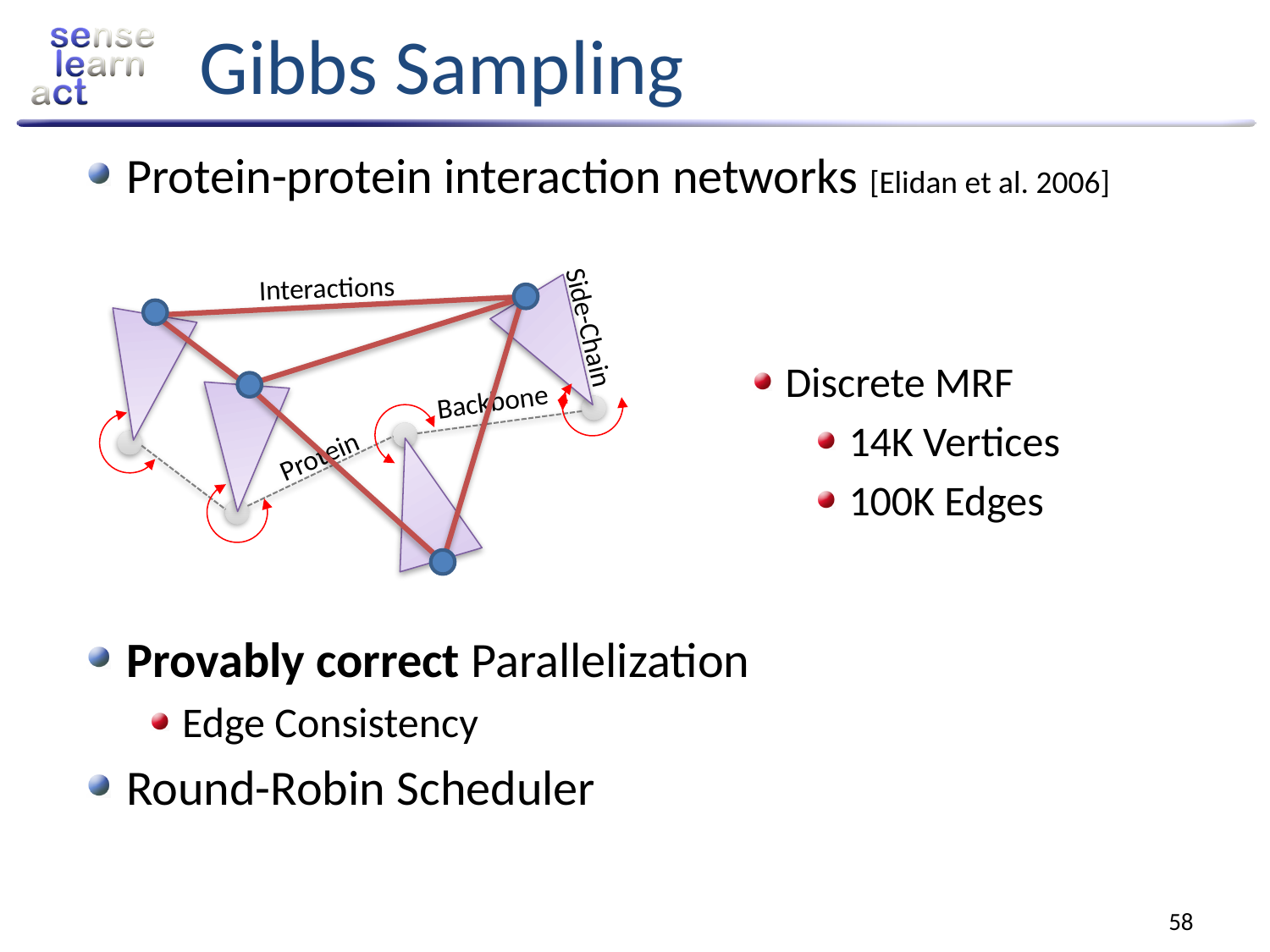

# Gibbs Sampling
Protein-protein interaction networks [Elidan et al. 2006]

Provably correct Parallelization
Edge Consistency
Round-Robin Scheduler

Side-Chain
Interactions

Backbone

Protein

Discrete MRF
14K Vertices
100K Edges
58